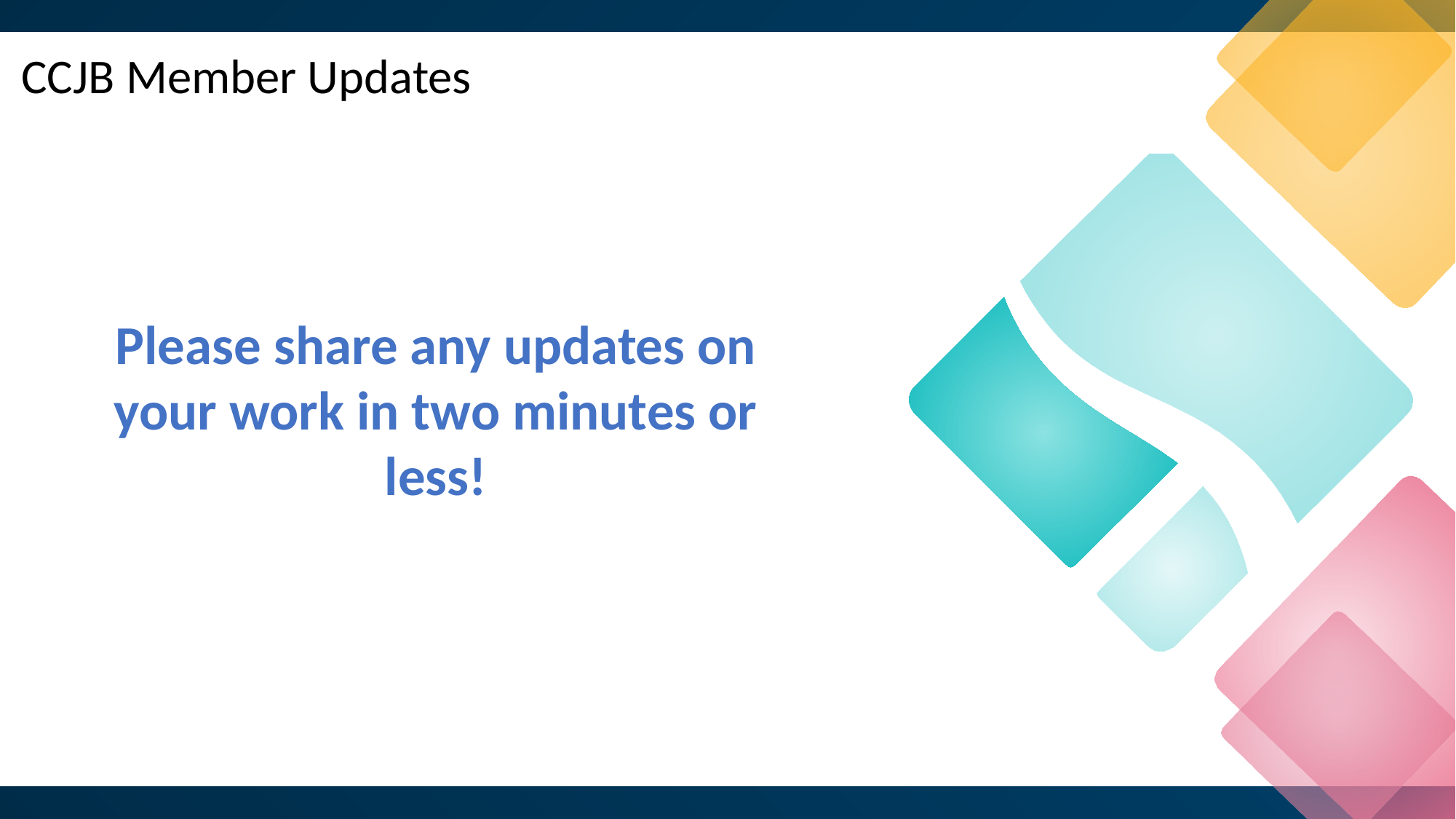

CCJB Member Updates
Please share any updates on your work in two minutes or less!